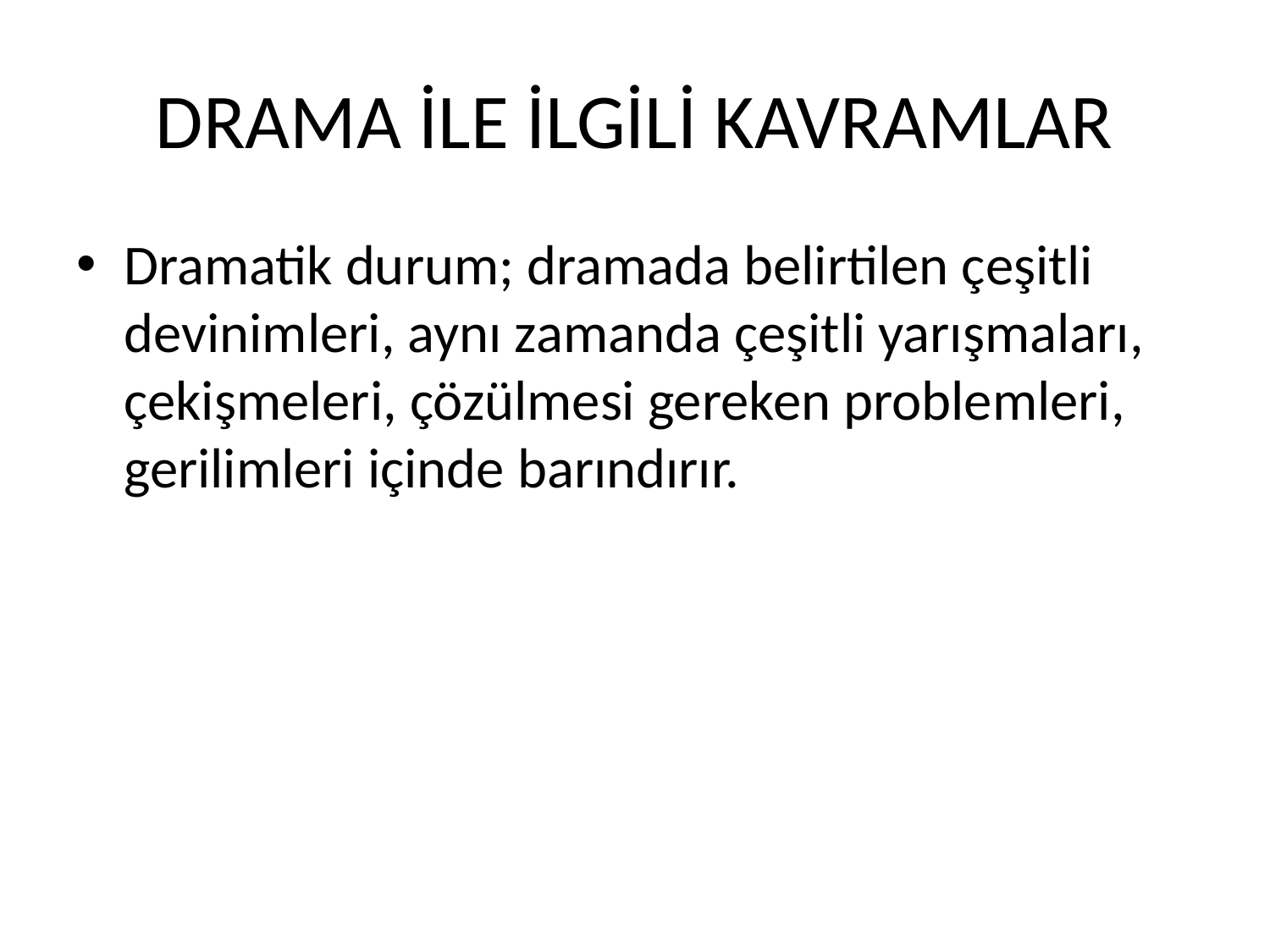

# DRAMA İLE İLGİLİ KAVRAMLAR
Dramatik durum; dramada belirtilen çeşitli devinimleri, aynı zamanda çeşitli yarışmaları, çekişmeleri, çözülmesi gereken problemleri, gerilimleri içinde barındırır.